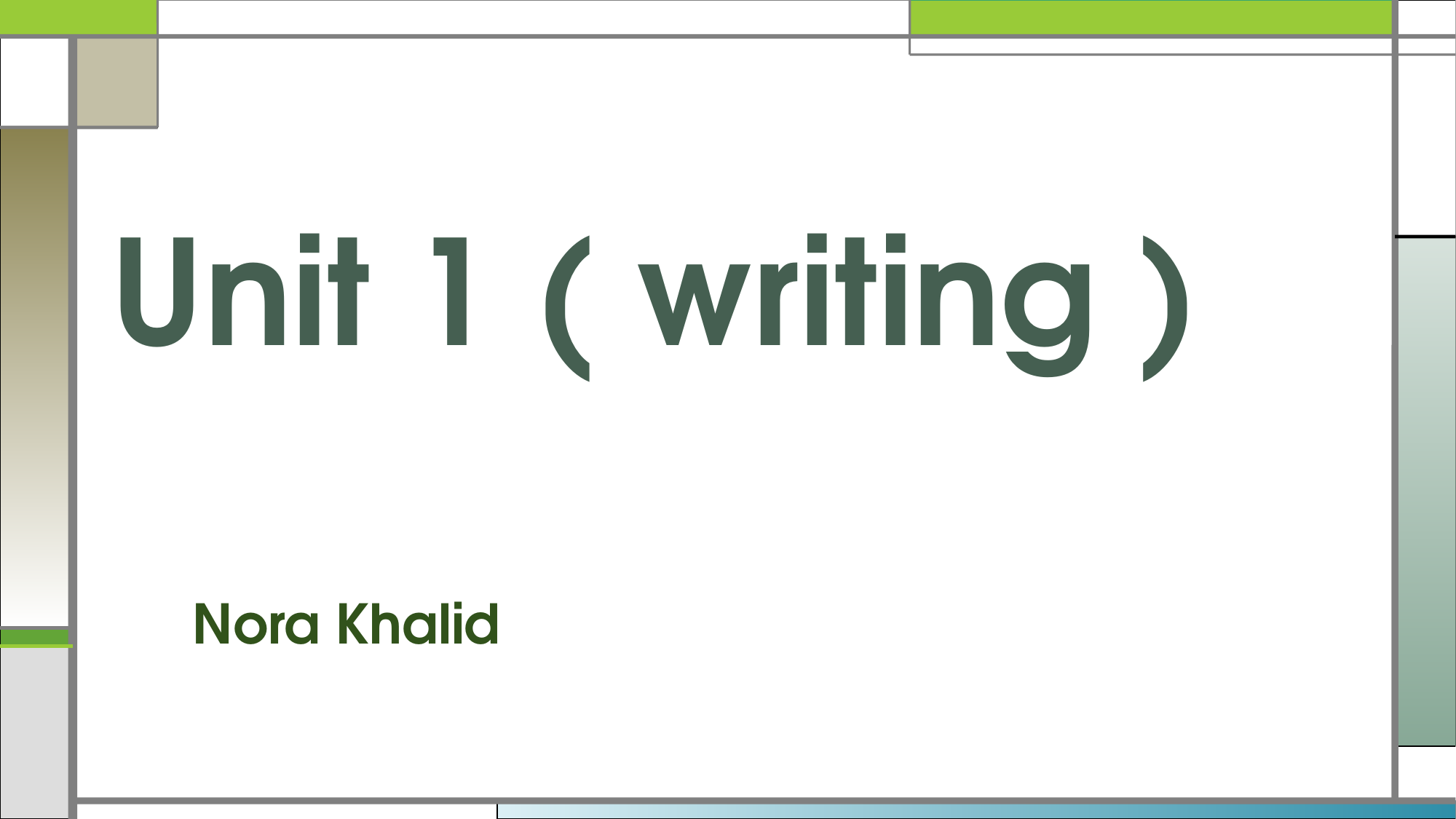

# Unit 1 ( writing )
Nora Khalid